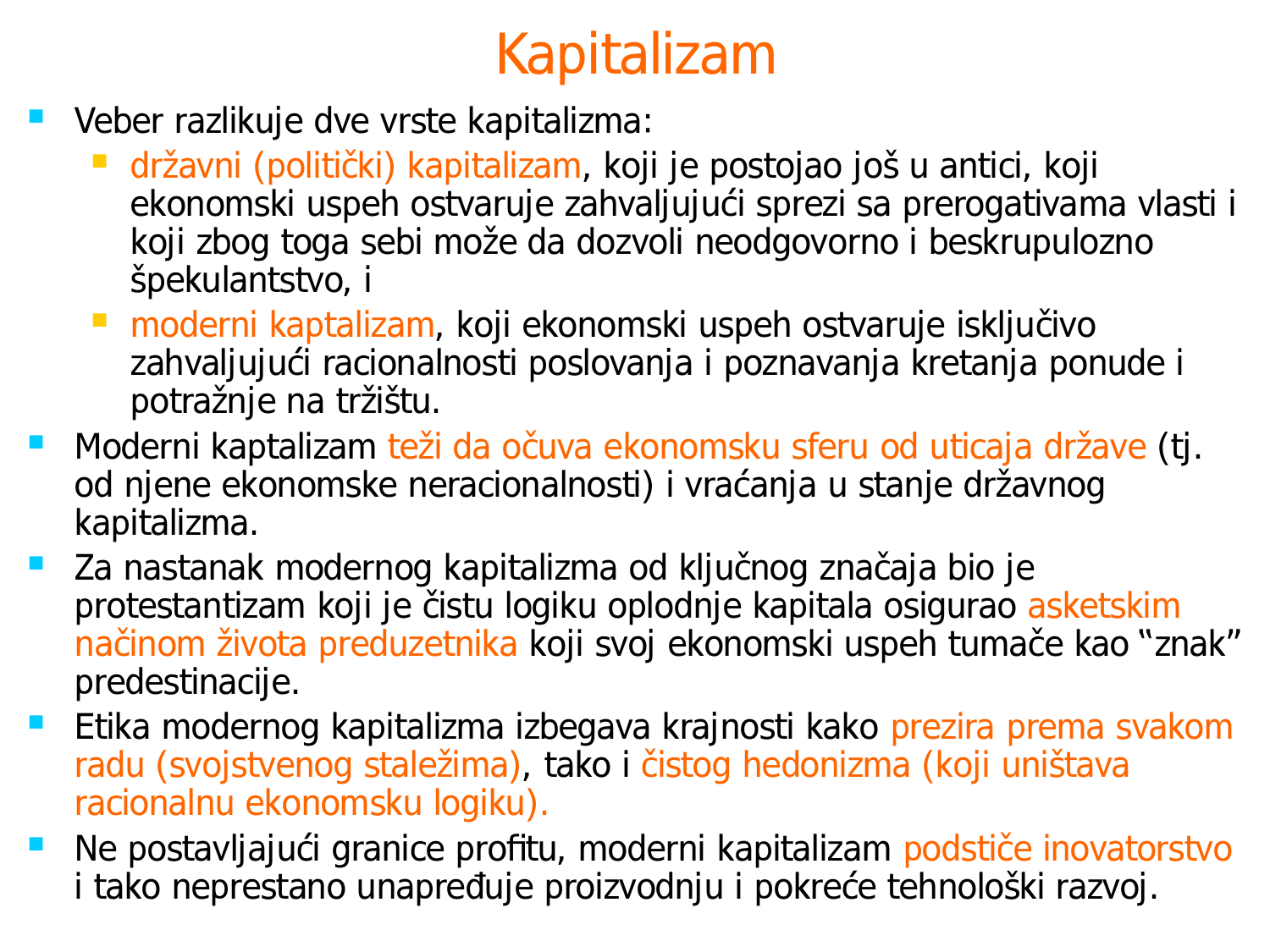

# Kapitalizam
Veber razlikuje dve vrste kapitalizma:
državni (politički) kapitalizam, koji je postojao još u antici, koji ekonomski uspeh ostvaruje zahvaljujući sprezi sa prerogativama vlasti i koji zbog toga sebi može da dozvoli neodgovorno i beskrupulozno špekulantstvo, i
moderni kaptalizam, koji ekonomski uspeh ostvaruje isključivo zahvaljujući racionalnosti poslovanja i poznavanja kretanja ponude i potražnje na tržištu.
Moderni kaptalizam teži da očuva ekonomsku sferu od uticaja države (tj. od njene ekonomske neracionalnosti) i vraćanja u stanje državnog kapitalizma.
Za nastanak modernog kapitalizma od ključnog značaja bio je protestantizam koji je čistu logiku oplodnje kapitala osigurao asketskim načinom života preduzetnika koji svoj ekonomski uspeh tumače kao “znak” predestinacije.
Etika modernog kapitalizma izbegava krajnosti kako prezira prema svakom radu (svojstvenog staležima), tako i čistog hedonizma (koji uništava racionalnu ekonomsku logiku).
Ne postavljajući granice profitu, moderni kapitalizam podstiče inovatorstvo i tako neprestano unapređuje proizvodnju i pokreće tehnološki razvoj.